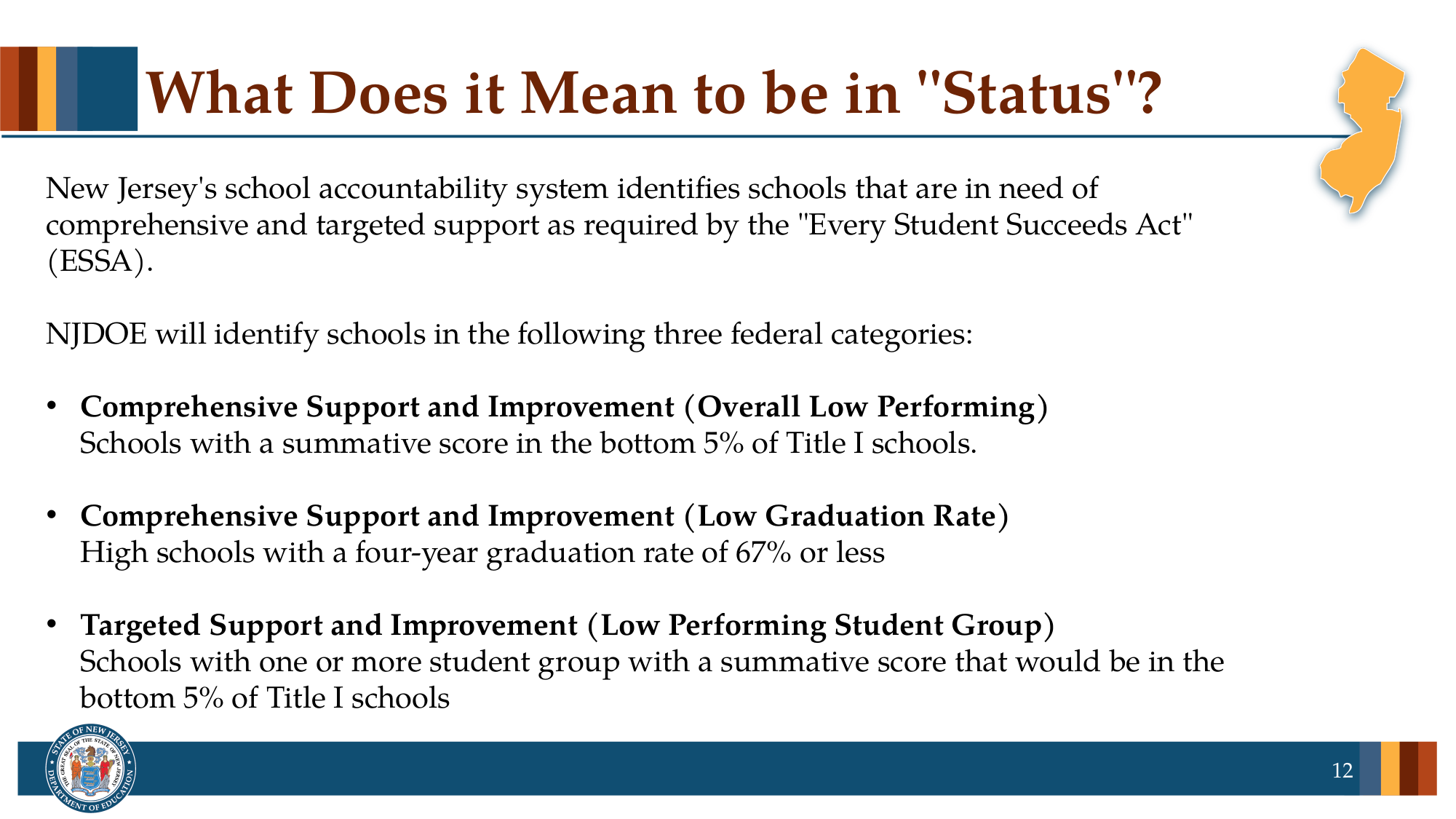

# What Does it Mean to be in "Status"?

New Jersey's school accountability system identifies schools that are in need of comprehensive and targeted support as required by the "Every Student Succeeds Act" (ESSA).

NJDOE will identify schools in the following three federal categories:

Comprehensive Support and Improvement (Overall Low Performing)
Schools with a summative score in the bottom 5% of Title I schools.

Comprehensive Support and Improvement (Low Graduation Rate)
High schools with a four-year graduation rate of 67% or less

Targeted Support and Improvement (Low Performing Student Group)
Schools with one or more student group with a summative score that would be in the bottom 5% of Title I schools

12